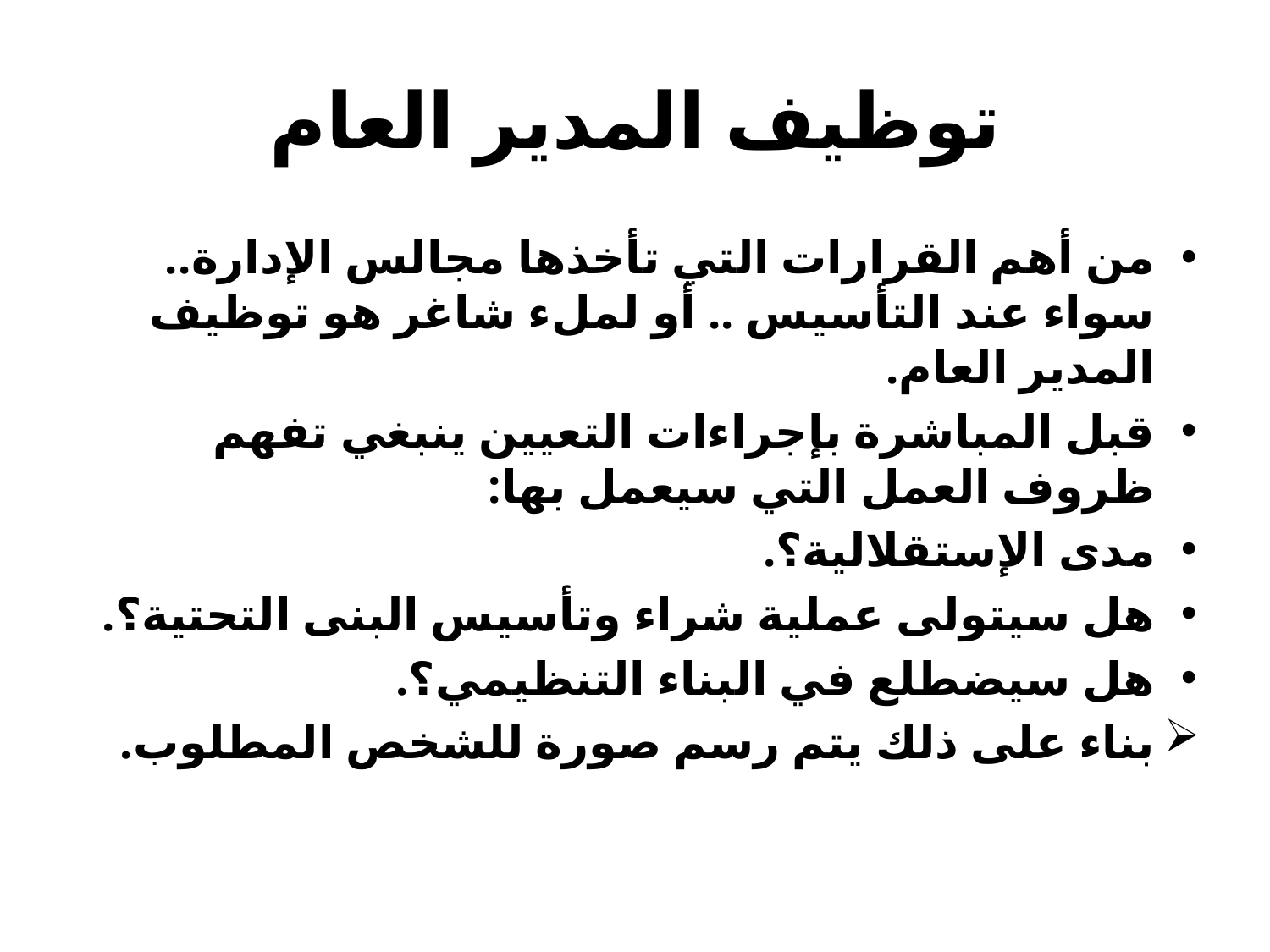

# توظيف المدير العام
من أهم القرارات التي تأخذها مجالس الإدارة.. سواء عند التأسيس .. أو لملء شاغر هو توظيف المدير العام.
قبل المباشرة بإجراءات التعيين ينبغي تفهم ظروف العمل التي سيعمل بها:
مدى الإستقلالية؟.
هل سيتولى عملية شراء وتأسيس البنى التحتية؟.
هل سيضطلع في البناء التنظيمي؟.
بناء على ذلك يتم رسم صورة للشخص المطلوب.